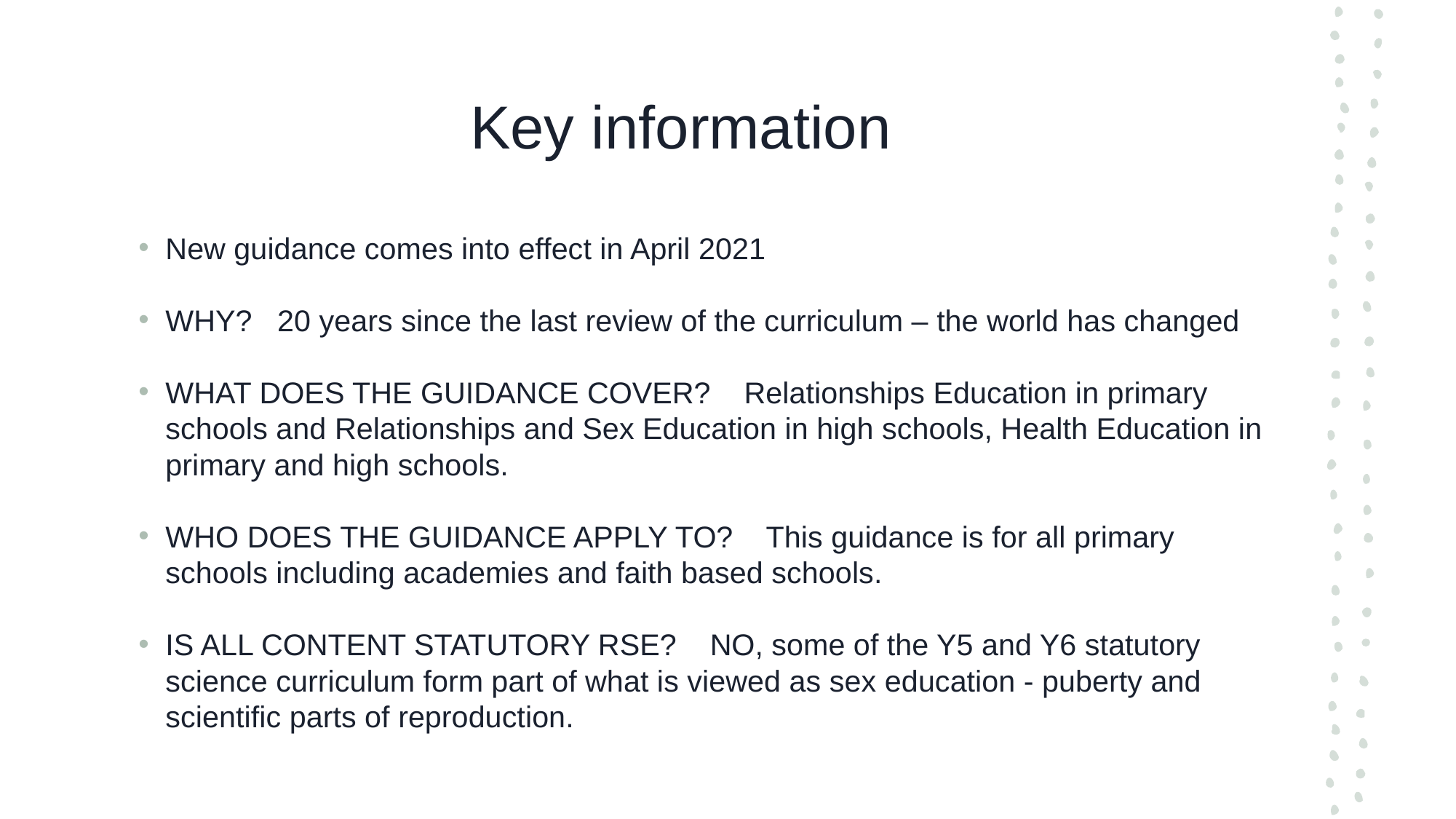

# Key information
New guidance comes into effect in April 2021

WHY?   20 years since the last review of the curriculum – the world has changed

WHAT DOES THE GUIDANCE COVER?    Relationships Education in primary schools and Relationships and Sex Education in high schools, Health Education in primary and high schools.

WHO DOES THE GUIDANCE APPLY TO?    This guidance is for all primary schools including academies and faith based schools.

IS ALL CONTENT STATUTORY RSE?    NO, some of the Y5 and Y6 statutory science curriculum form part of what is viewed as sex education - puberty and scientific parts of reproduction.